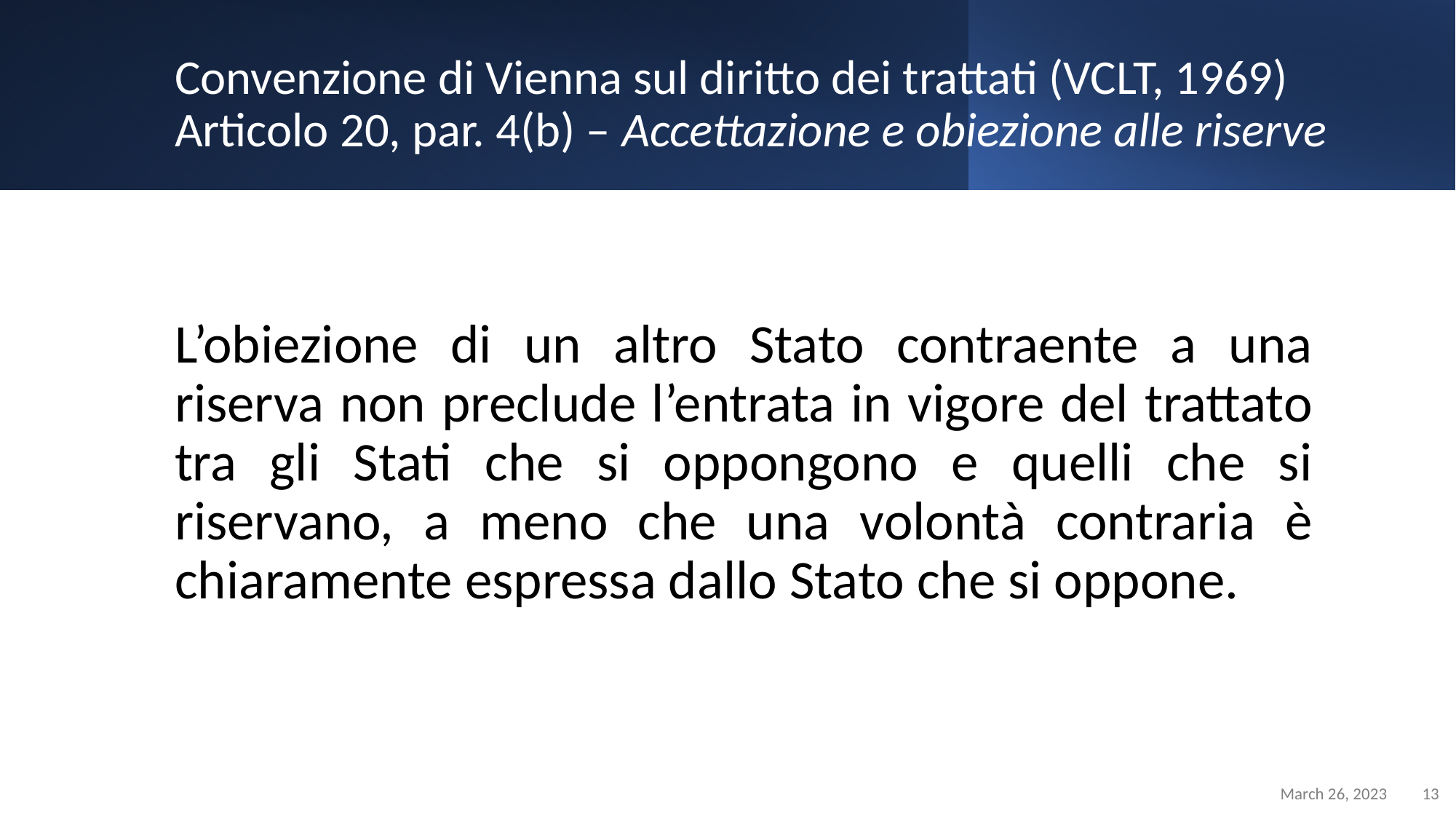

Static Slide
Sample with text, max. 200/250 characters plus photo / logo positioning

# Convenzione di Vienna sul diritto dei trattati (VCLT, 1969) Articolo 20, par. 4(b) – Accettazione e obiezione alle riserve
L’obiezione di un altro Stato contraente a una riserva non preclude l’entrata in vigore del trattato tra gli Stati che si oppongono e quelli che si riservano, a meno che una volontà contraria è chiaramente espressa dallo Stato che si oppone.
March 26, 2023
13